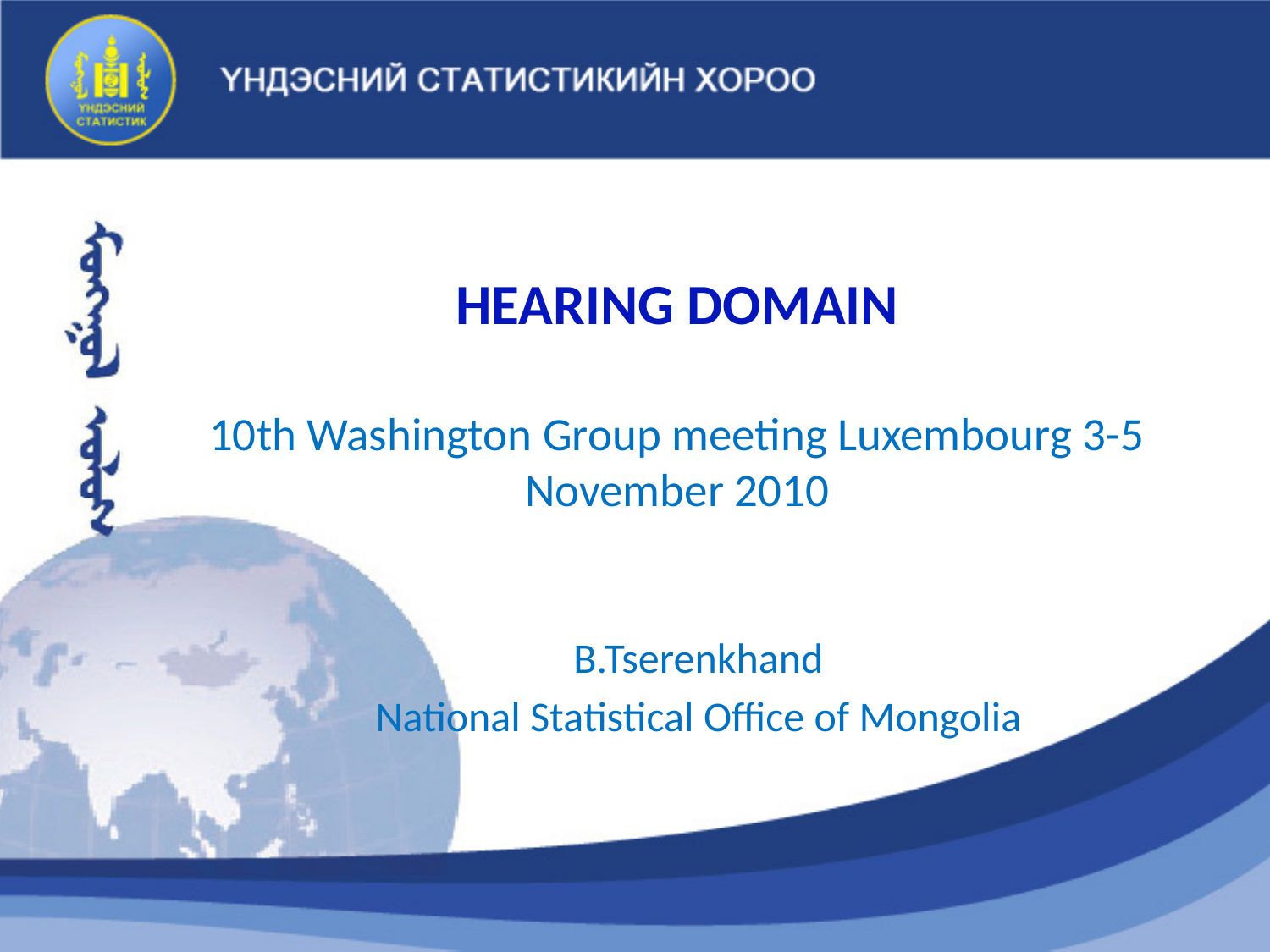

# HEARING DOMAIN 10th Washington Group meeting Luxembourg 3-5 November 2010
B.Tserenkhand
National Statistical Office of Mongolia